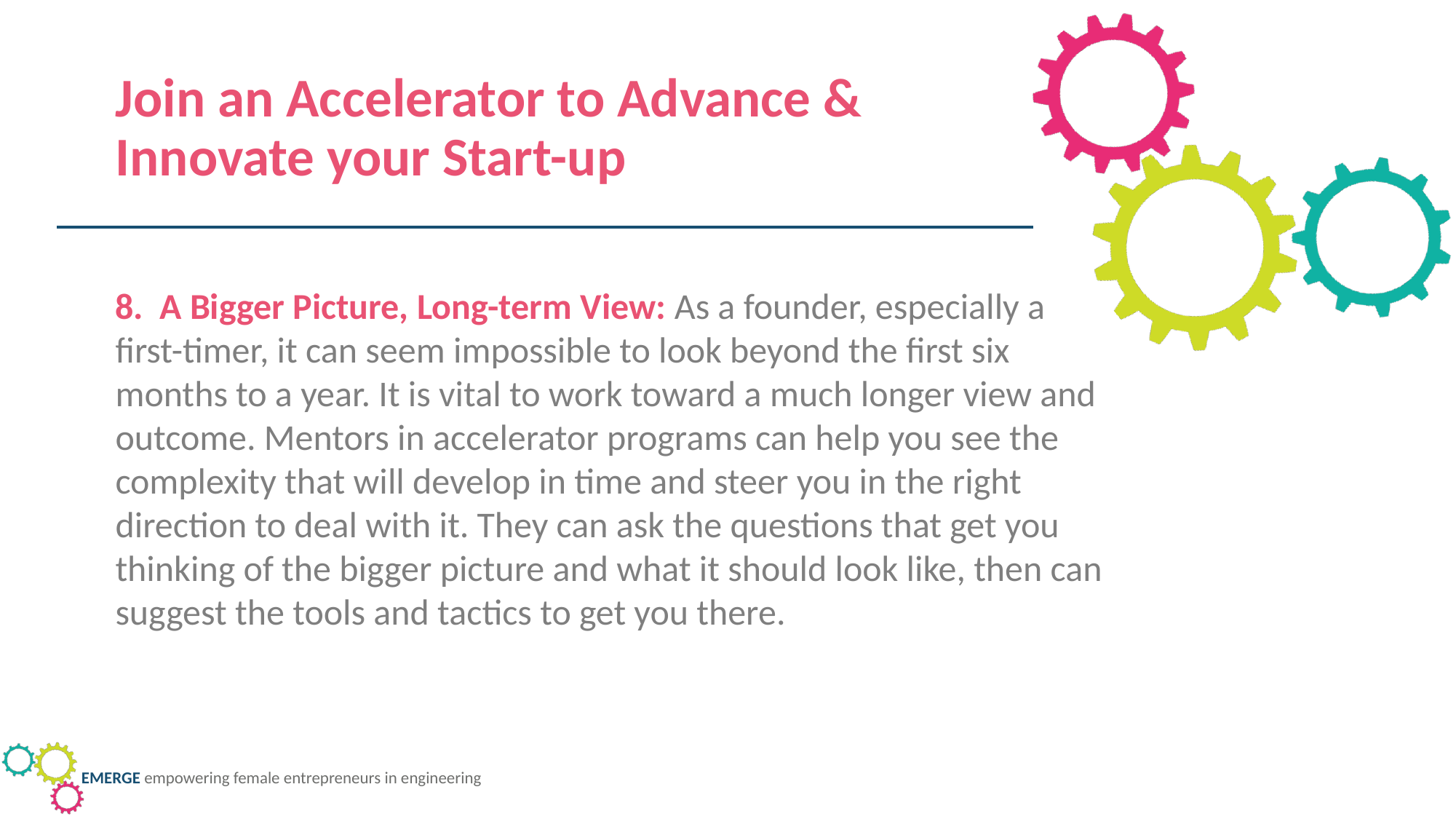

Join an Accelerator to Advance & Innovate your Start-up

8.  A Bigger Picture, Long-term View: As a founder, especially a first-timer, it can seem impossible to look beyond the first six months to a year. It is vital to work toward a much longer view and outcome. Mentors in accelerator programs can help you see the complexity that will develop in time and steer you in the right direction to deal with it. They can ask the questions that get you thinking of the bigger picture and what it should look like, then can suggest the tools and tactics to get you there.